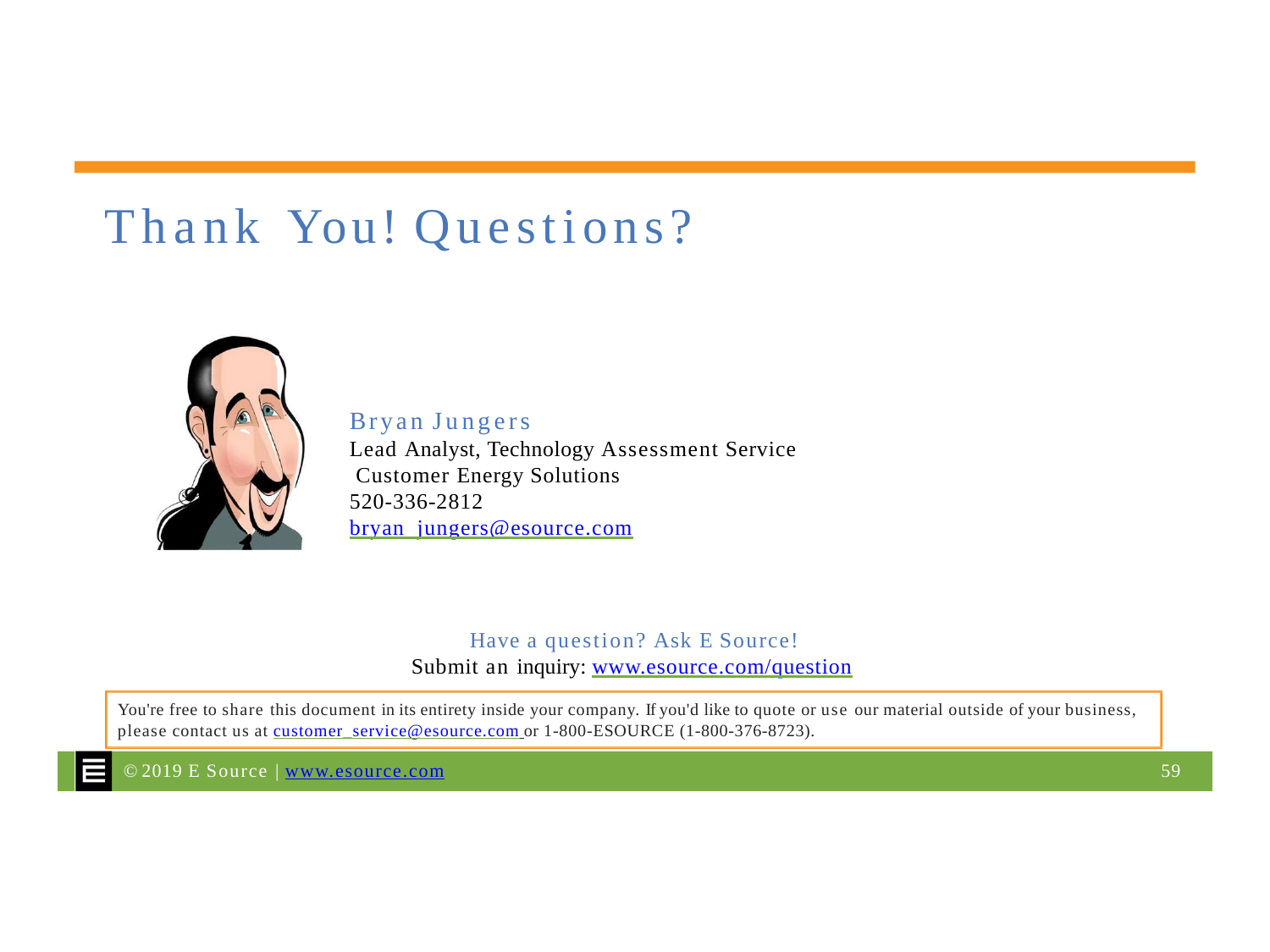

# Thank You! Questions?

Bryan Jungers
Lead Analyst, Technology Assessment Service  Customer Energy Solutions
520-336-2812
bryan_jungers@esource.com
Have a question? Ask E Source!
Submit an inquiry: www.esource.com/question
You're free to share this document in its entirety inside your company. If you'd like to quote or use our material outside of your business,  please contact us at customer_service@esource.com or 1-800-ESOURCE (1-800-376-8723).

© 2019 E Source | www.esource.com
59